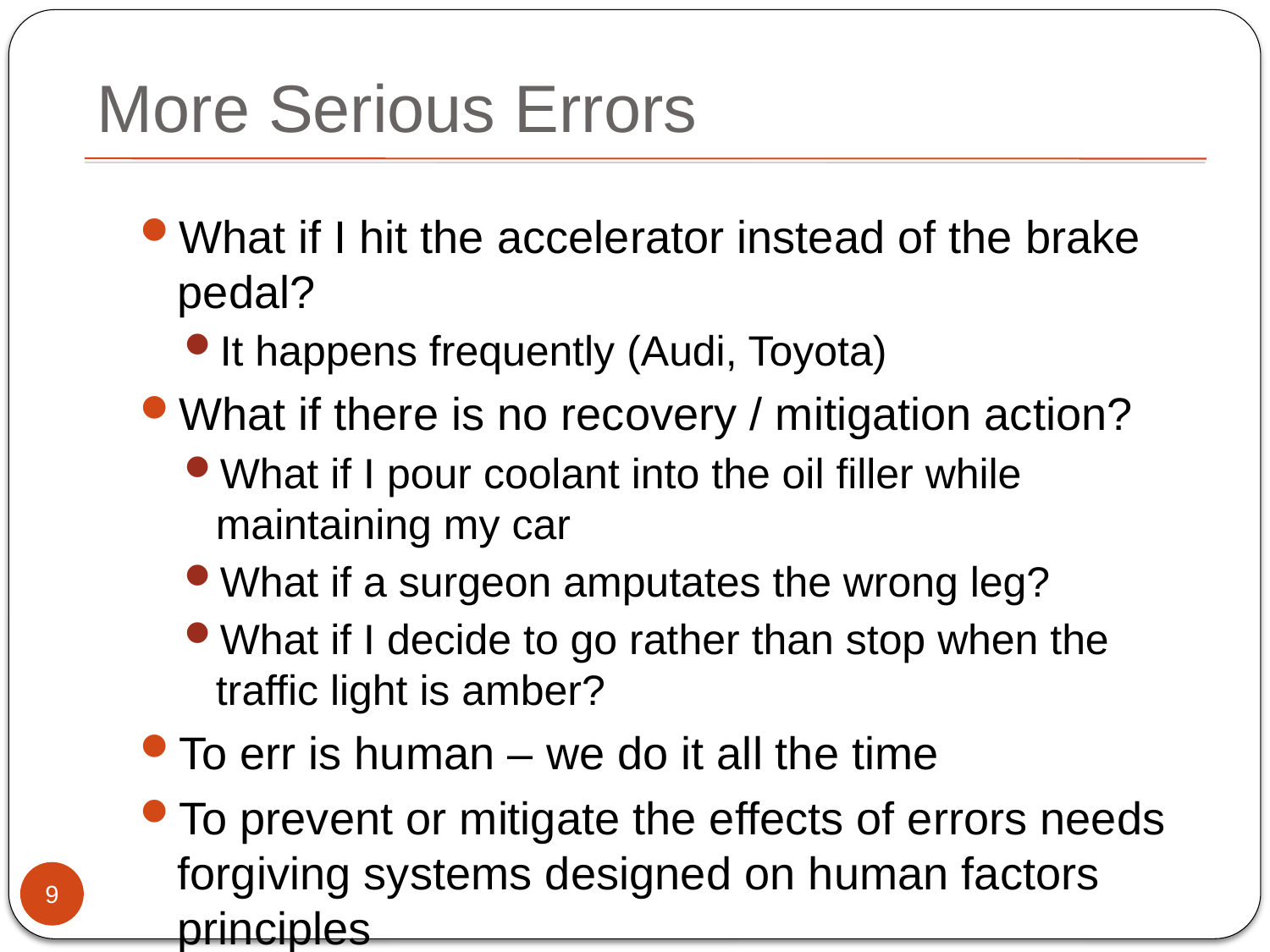

# More Serious Errors
What if I hit the accelerator instead of the brake pedal?
It happens frequently (Audi, Toyota)
What if there is no recovery / mitigation action?
What if I pour coolant into the oil filler while maintaining my car
What if a surgeon amputates the wrong leg?
What if I decide to go rather than stop when the traffic light is amber?
To err is human – we do it all the time
To prevent or mitigate the effects of errors needs forgiving systems designed on human factors principles

9